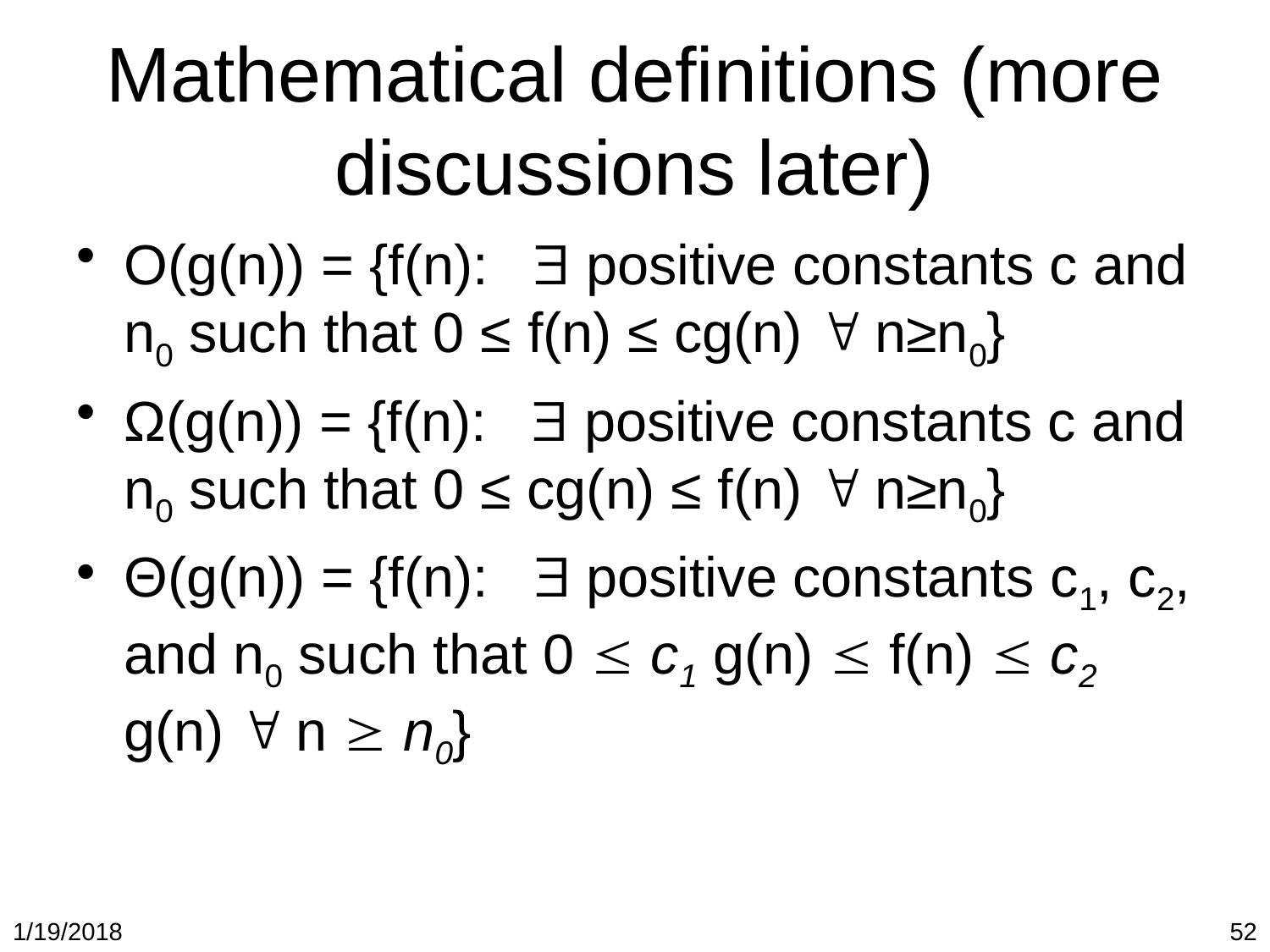

# Mathematical definitions (more discussions later)
O(g(n)) = {f(n):  ∃ positive constants c and n0 such that 0 ≤ f(n) ≤ cg(n) ∀ n≥n0}
Ω(g(n)) = {f(n):  ∃ positive constants c and n0 such that 0 ≤ cg(n) ≤ f(n) ∀ n≥n0}
Θ(g(n)) = {f(n):  ∃ positive constants c1, c2, and n0 such that 0 ≤ c1 g(n) ≤ f(n) ≤ c2 g(n) ∀ n ≥ n0}

1/19/2018
52